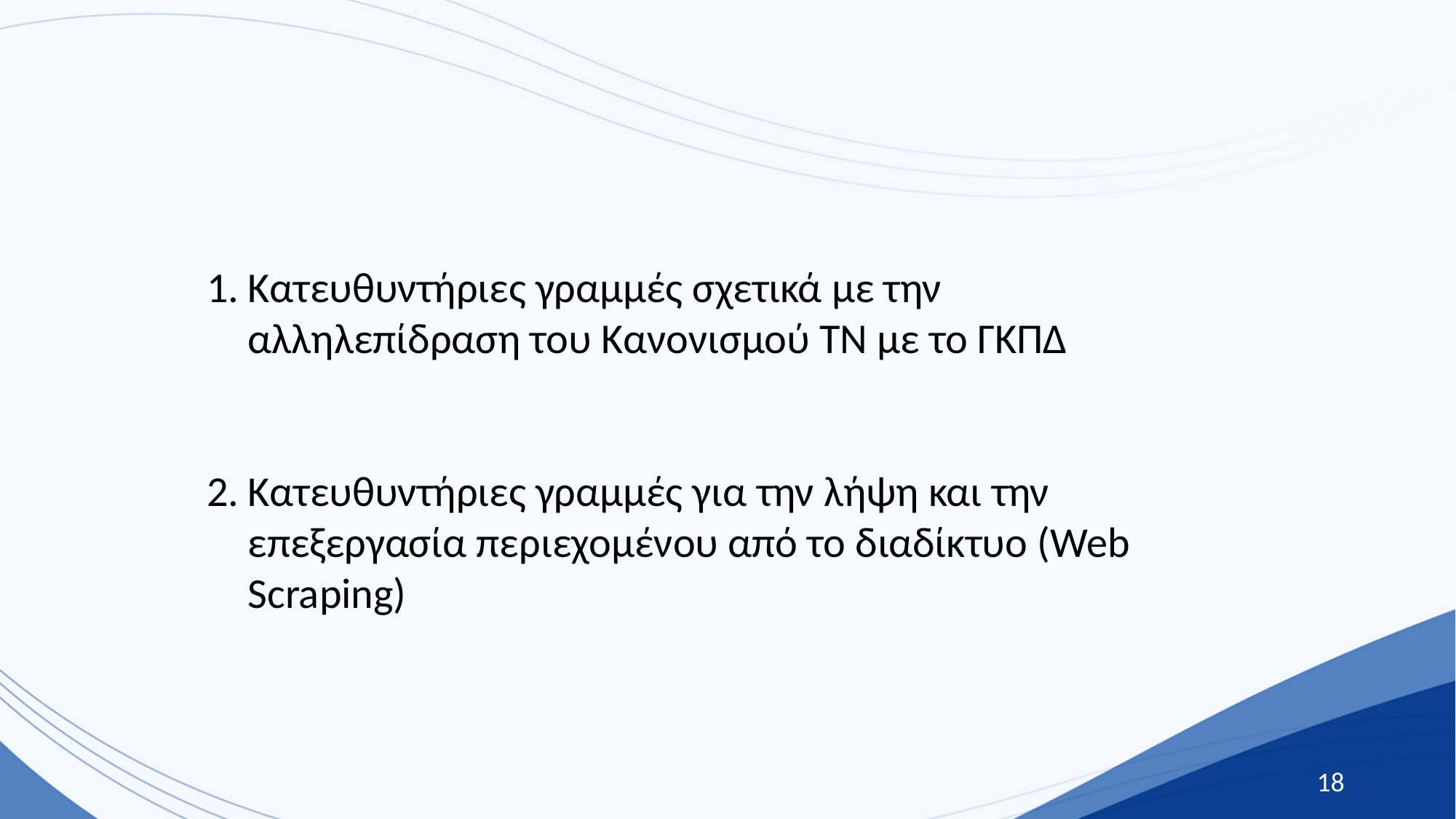

Κατευθυντήριες γραμμές σχετικά με την αλληλεπίδραση του Κανονισμού ΤΝ με το ΓΚΠΔ

Κατευθυντήριες γραμμές για την λήψη και την επεξεργασία περιεχομένου από το διαδίκτυο (Web Scraping)

18